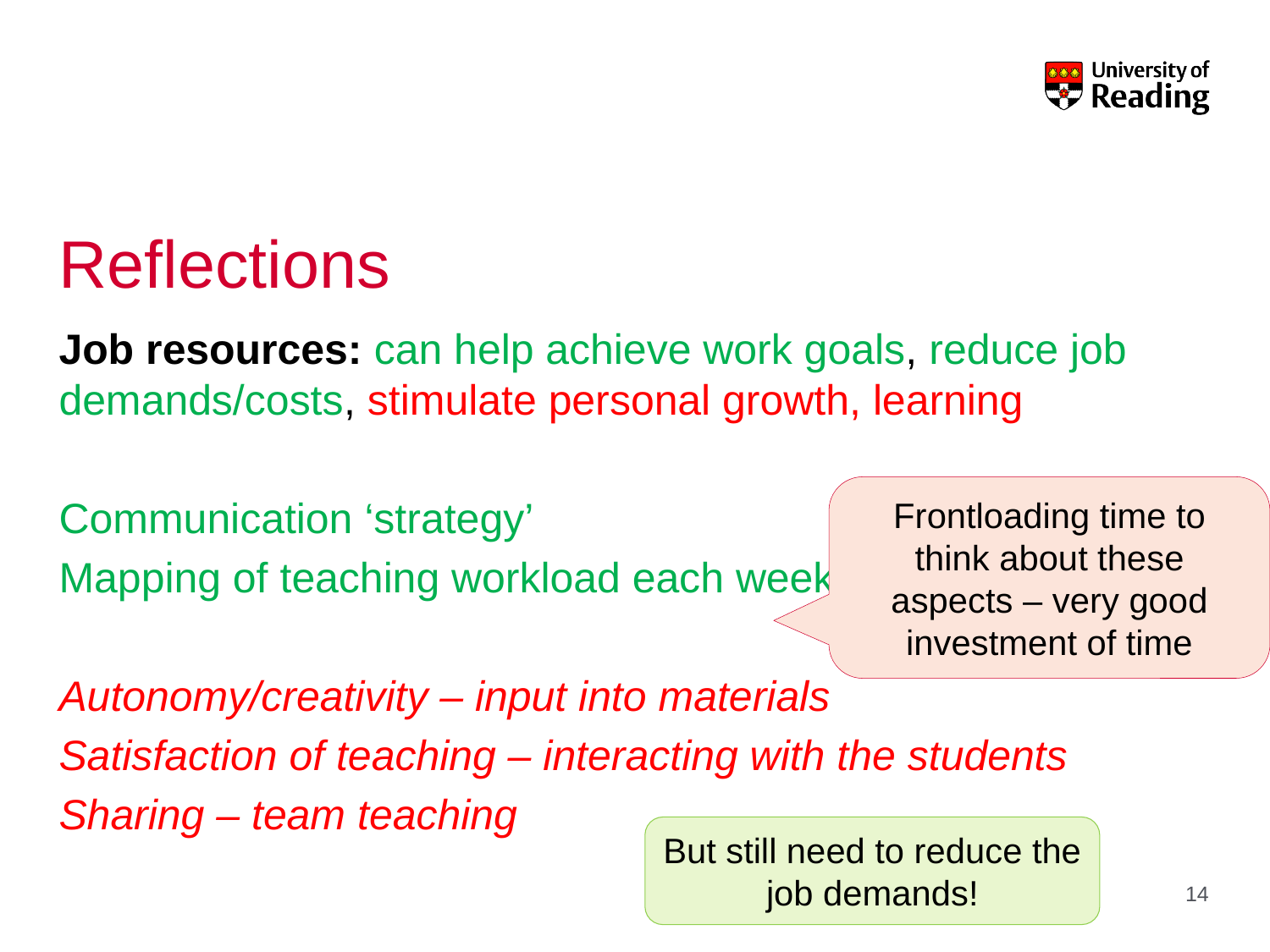

# Reflections
Job resources: can help achieve work goals, reduce job demands/costs, stimulate personal growth, learning

Communication ‘strategy’
Mapping of teaching workload each week

Autonomy/creativity – input into materials
Satisfaction of teaching – interacting with the students
Sharing – team teaching

Frontloading time to think about these aspects – very good investment of time
But still need to reduce the job demands!
14